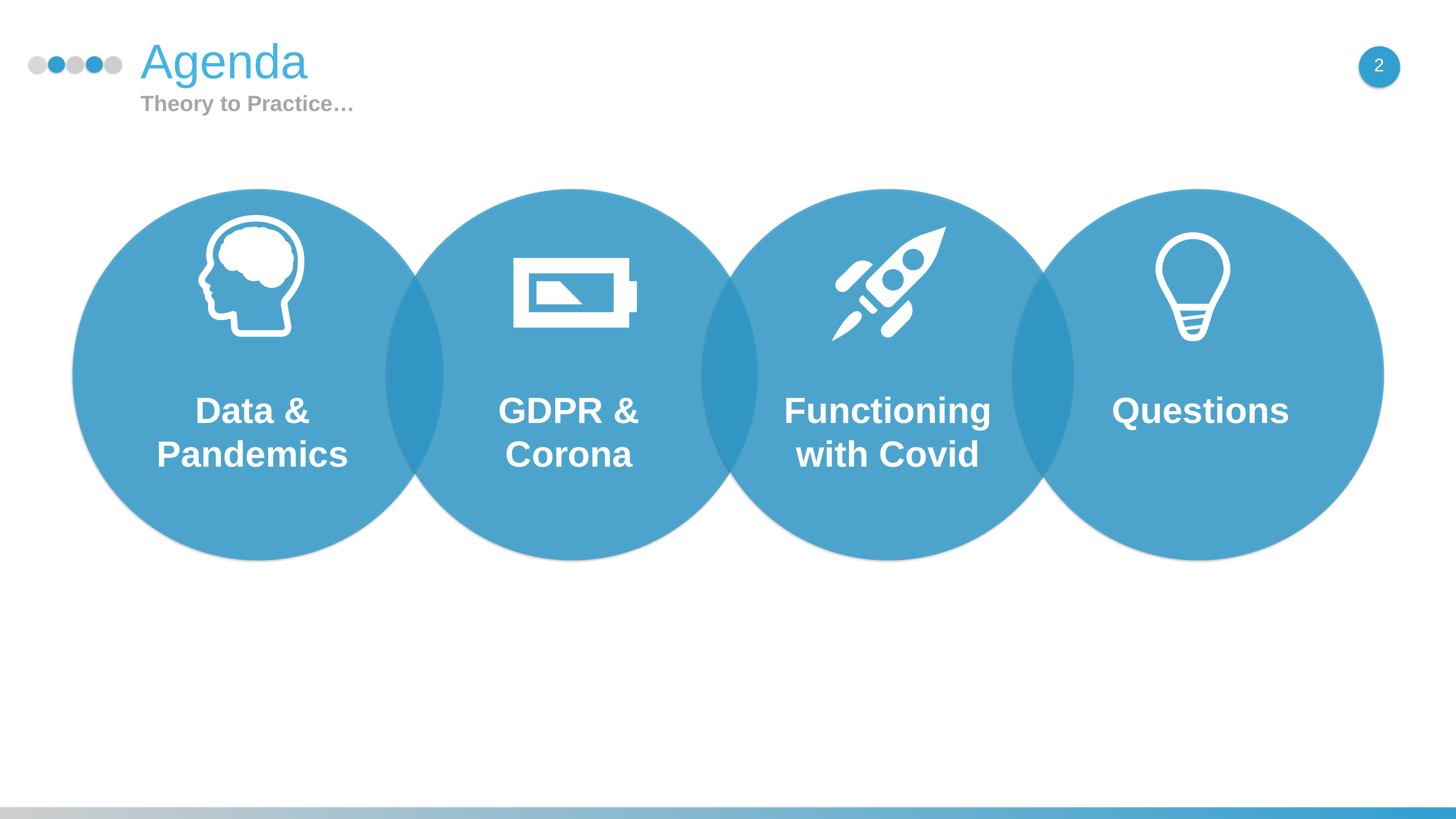

Agenda
2
Theory to Practice…

Data & Pandemics
GDPR & Corona
Functioning with Covid
Questions